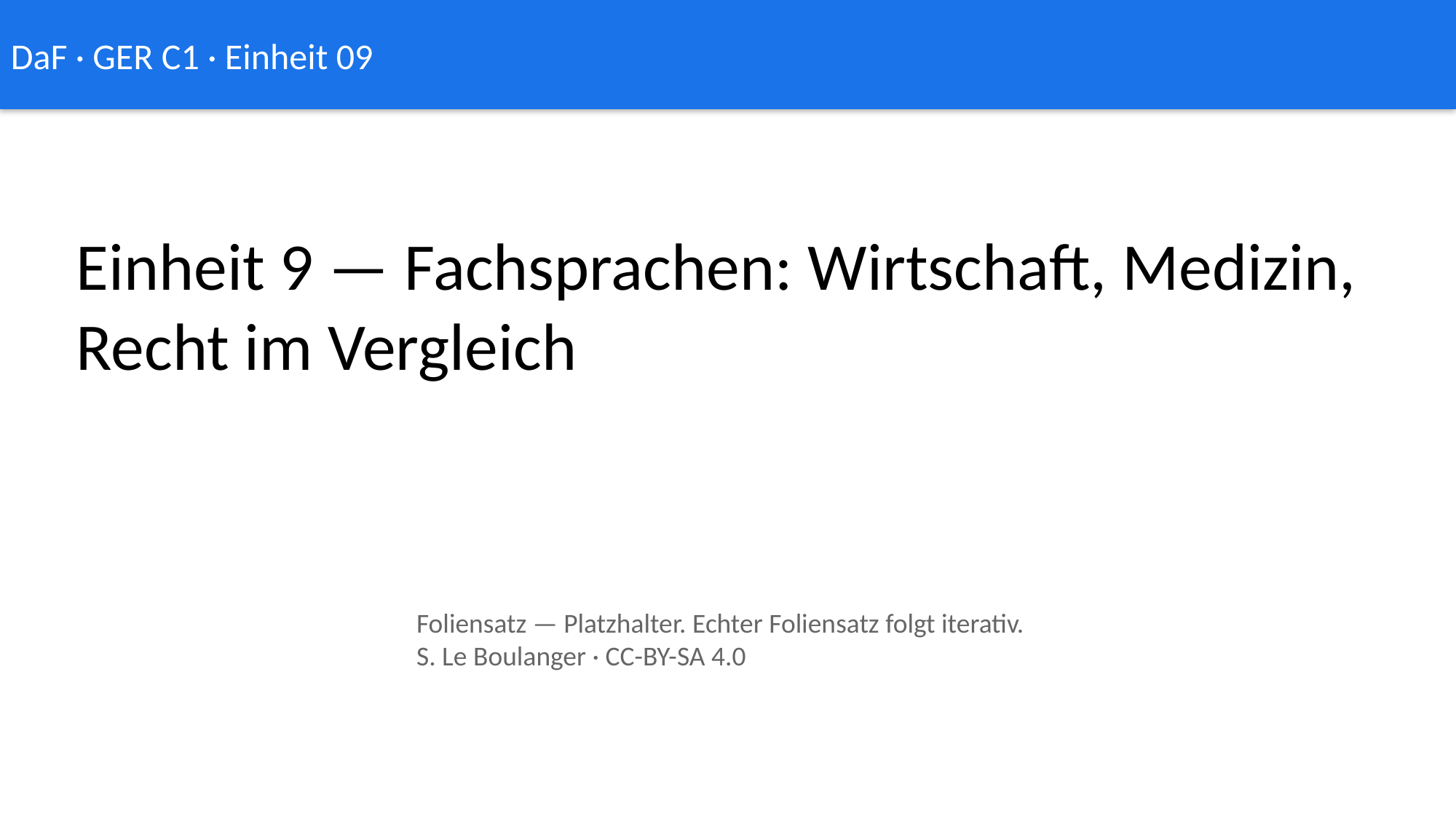

DaF · GER C1 · Einheit 09
Einheit 9 — Fachsprachen: Wirtschaft, Medizin, Recht im Vergleich
Foliensatz — Platzhalter. Echter Foliensatz folgt iterativ.
S. Le Boulanger · CC-BY-SA 4.0